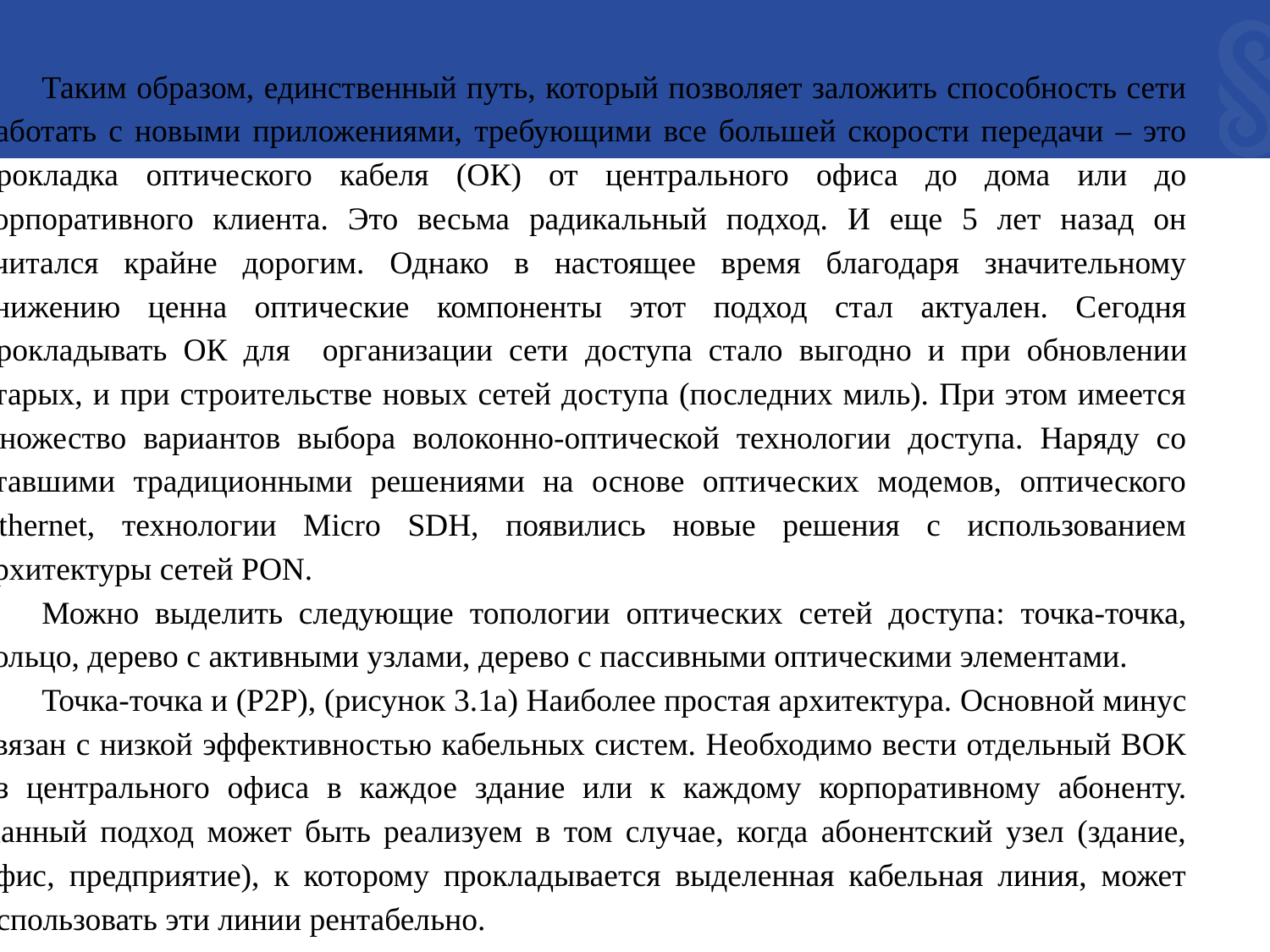

Таким образом, единственный путь, который позволяет заложить способность сети работать с новыми приложениями, требующими все большей скорости передачи – это прокладка оптического кабеля (ОК) от центрального офиса до дома или до корпоративного клиента. Это весьма радикальный подход. И еще 5 лет назад он считался крайне дорогим. Однако в настоящее время благодаря значительному снижению ценна оптические компоненты этот подход стал актуален. Сегодня прокладывать ОК для  организации сети доступа стало выгодно и при обновлении старых, и при строительстве новых сетей доступа (последних миль). При этом имеется множество вариантов выбора волоконно-оптической технологии доступа. Наряду со ставшими традиционными решениями на основе оптических модемов, оптического Ethernet, технологии Micro SDH, появились новые решения с использованием архитектуры сетей PON.
Можно выделить следующие топологии оптических сетей доступа: точка-точка, кольцо, дерево с активными узлами, дерево с пассивными оптическими элементами.
Точка-точка и (Р2Р), (рисунок 3.1а) Наиболее простая архитектура. Основной минус связан с низкой эффективностью кабельных систем. Необходимо вести отдельный ВОК из центрального офиса в каждое здание или к каждому корпоративному абоненту. Данный подход может быть реализуем в том случае, когда абонентский узел (здание, офис, предприятие), к которому прокладывается выделенная кабельная линия, может использовать эти линии рентабельно.